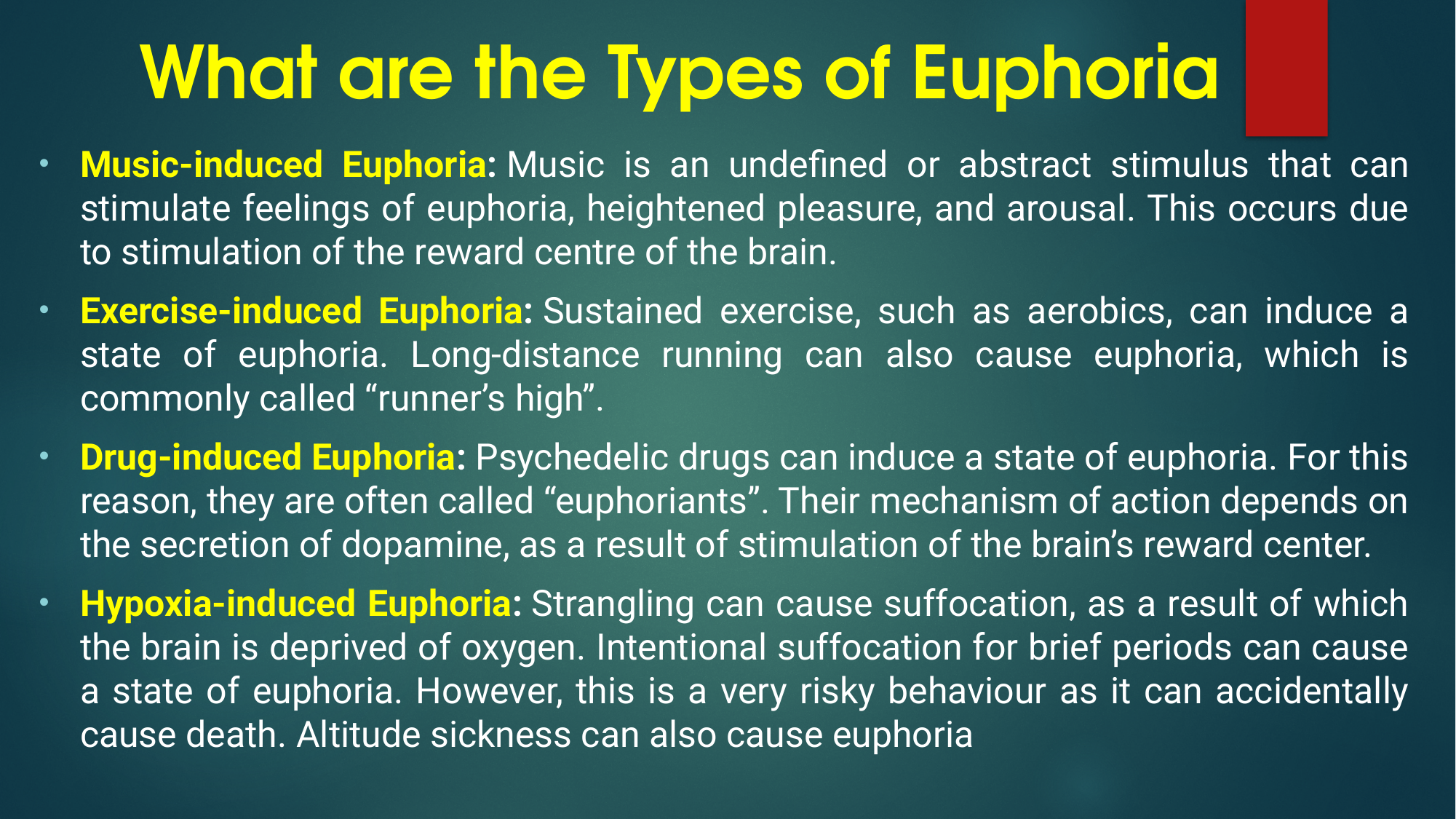

# What are the Types of Euphoria
Music-induced Euphoria: Music is an undefined or abstract stimulus that can stimulate feelings of euphoria, heightened pleasure, and arousal. This occurs due to stimulation of the reward centre of the brain.
Exercise-induced Euphoria: Sustained exercise, such as aerobics, can induce a state of euphoria. Long-distance running can also cause euphoria, which is commonly called “runner’s high”.
Drug-induced Euphoria: Psychedelic drugs can induce a state of euphoria. For this reason, they are often called “euphoriants”. Their mechanism of action depends on the secretion of dopamine, as a result of stimulation of the brain’s reward center.
Hypoxia-induced Euphoria: Strangling can cause suffocation, as a result of which the brain is deprived of oxygen. Intentional suffocation for brief periods can cause a state of euphoria. However, this is a very risky behaviour as it can accidentally cause death. Altitude sickness can also cause euphoria